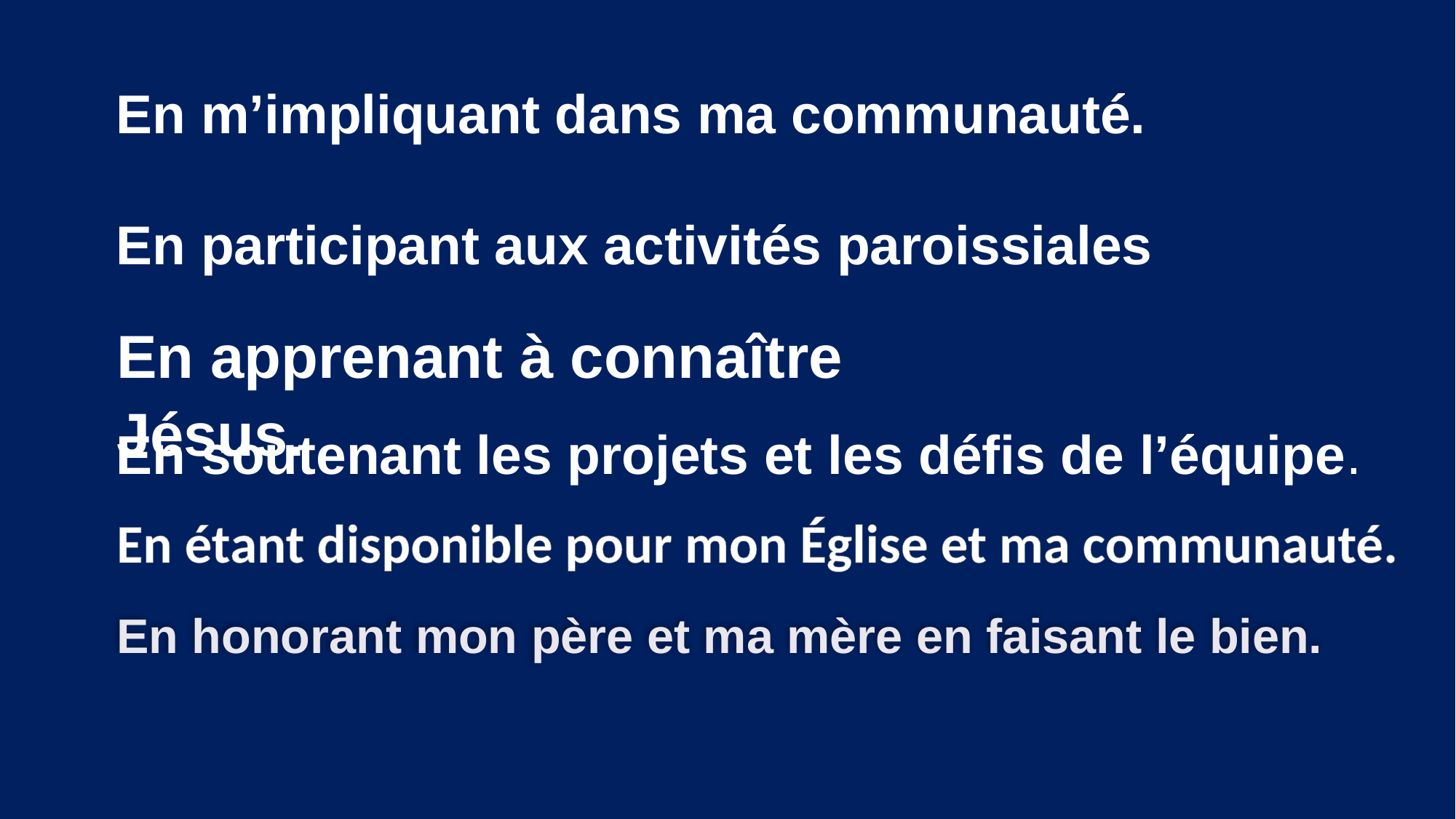

En m’impliquant dans ma communauté.

En participant aux activités paroissiales
En apprenant à connaître Jésus.

En soutenant les projets et les défis de l’équipe.
En étant disponible pour mon Église et ma communauté.
En honorant mon père et ma mère en faisant le bien.